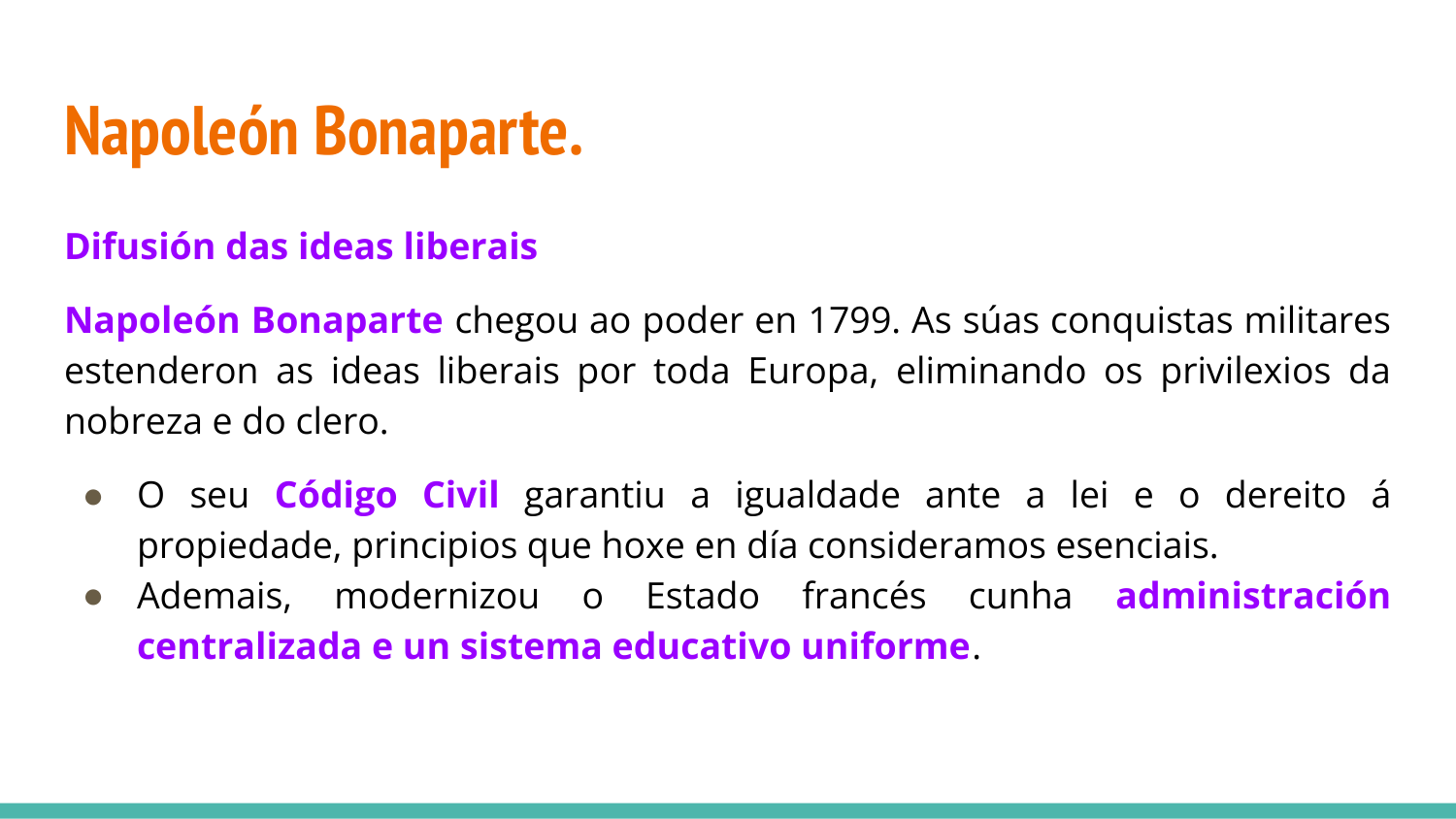

# Napoleón Bonaparte.
Difusión das ideas liberais
Napoleón Bonaparte chegou ao poder en 1799. As súas conquistas militares estenderon as ideas liberais por toda Europa, eliminando os privilexios da nobreza e do clero.
O seu Código Civil garantiu a igualdade ante a lei e o dereito á propiedade, principios que hoxe en día consideramos esenciais.
Ademais, modernizou o Estado francés cunha administración centralizada e un sistema educativo uniforme.